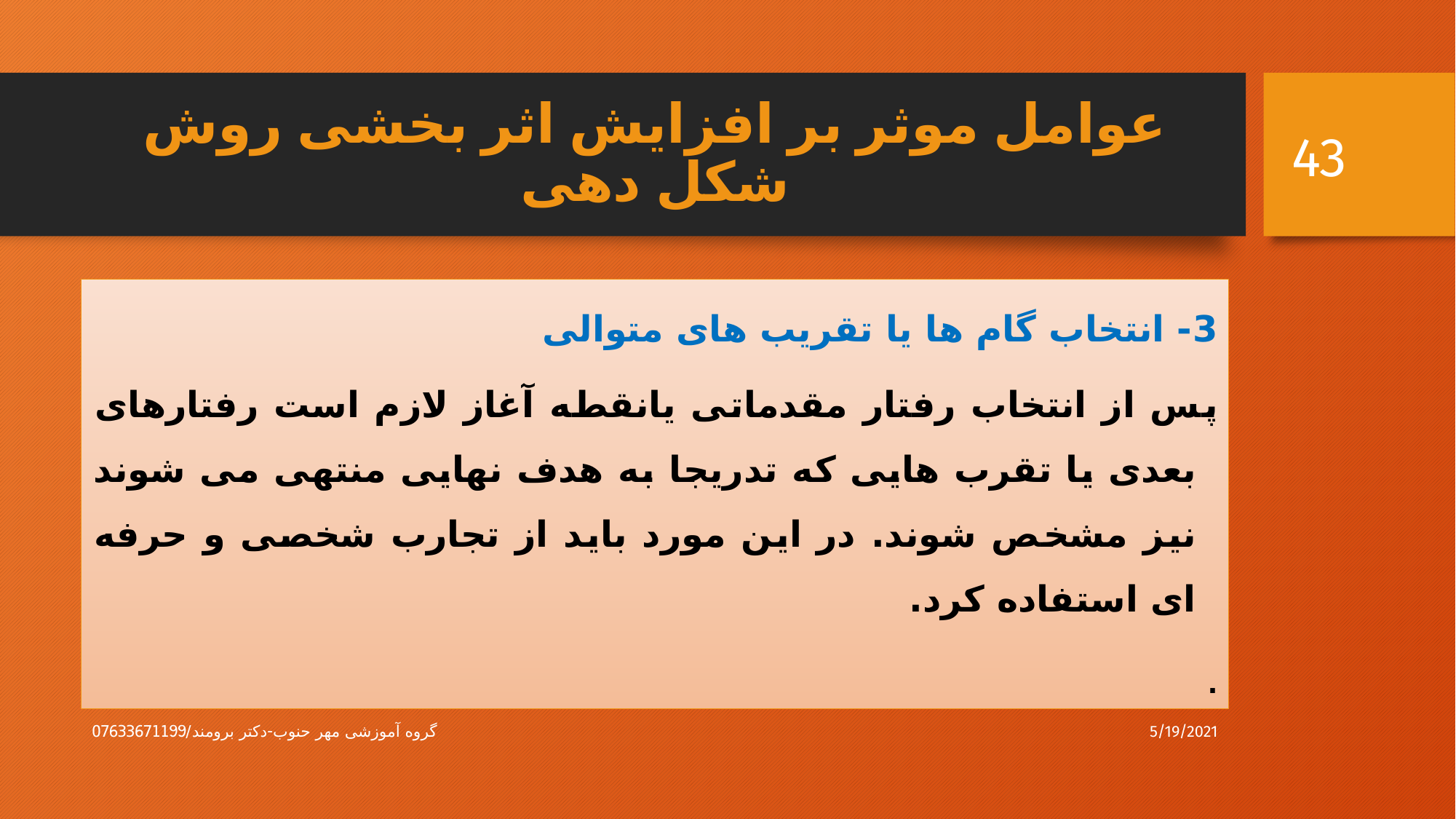

43
# عوامل موثر بر افزایش اثر بخشی روش شکل دهی
3- انتخاب گام ها یا تقریب های متوالی
پس از انتخاب رفتار مقدماتی یانقطه آغاز لازم است رفتارهای بعدی یا تقرب هایی که تدریجا به هدف نهایی منتهی می شوند نیز مشخص شوند. در این مورد باید از تجارب شخصی و حرفه ای استفاده کرد.

.
5/19/2021
گروه آموزشی مهر حنوب-دکتر برومند/07633671199